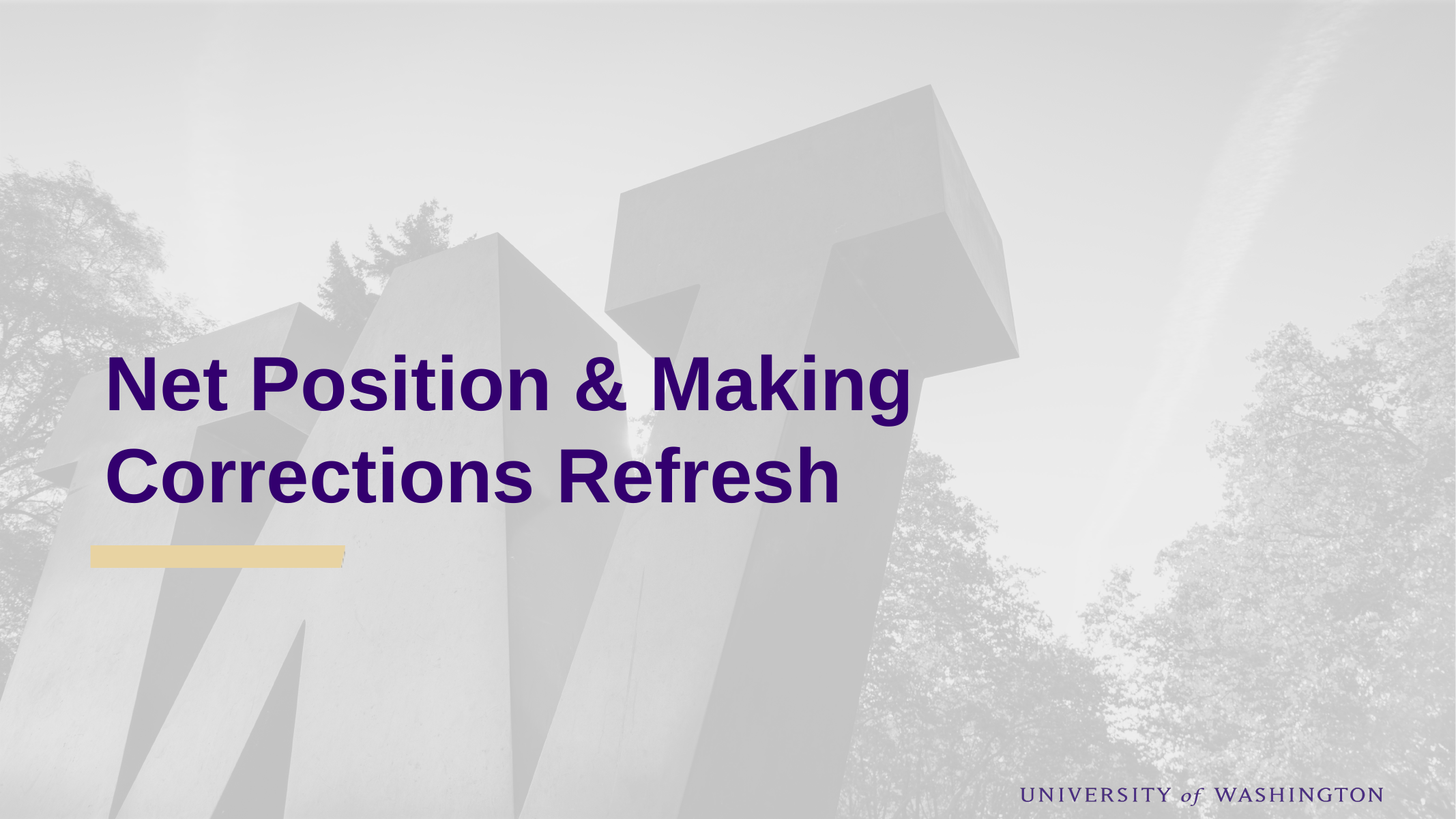

# Net Position & Making Corrections Refresh